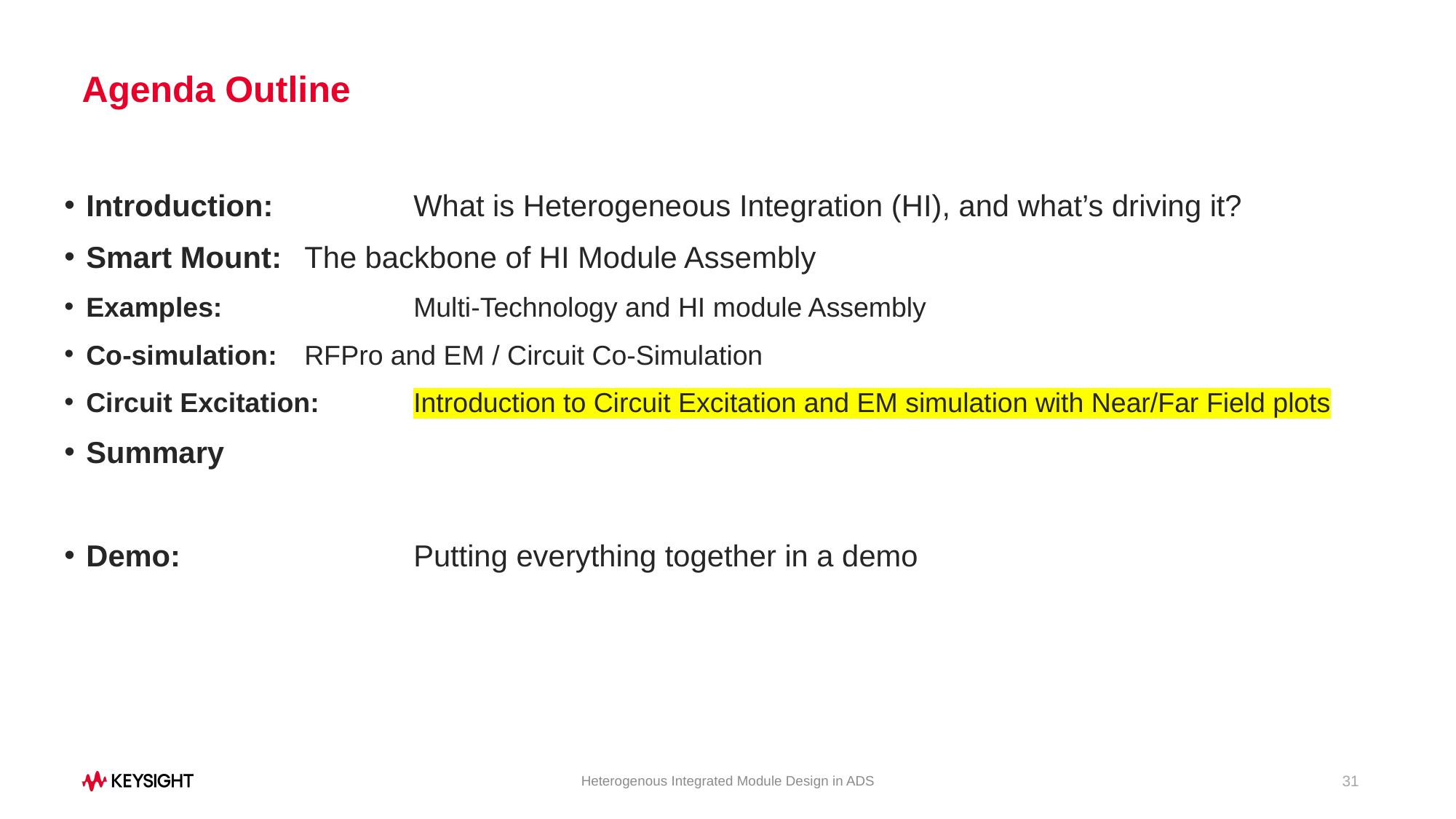

# Agenda Outline
Introduction: 		What is Heterogeneous Integration (HI), and what’s driving it?
Smart Mount:  	The backbone of HI Module Assembly
Examples:  		Multi-Technology and HI module Assembly
Co-simulation:  	RFPro and EM / Circuit Co-Simulation
Circuit Excitation:  	Introduction to Circuit Excitation and EM simulation with Near/Far Field plots
Summary

Demo:   		Putting everything together in a demo
Heterogenous Integrated Module Design in ADS